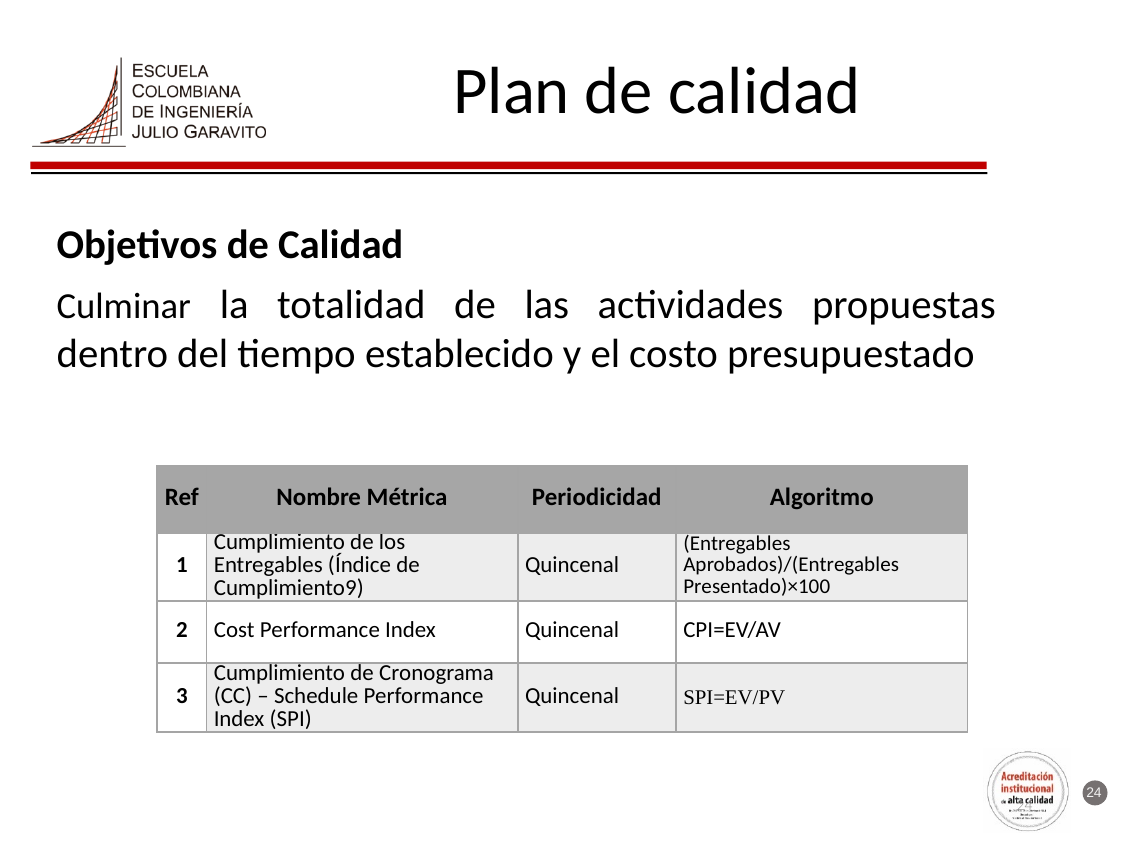

Plan de calidad
Objetivos de Calidad
Culminar la totalidad de las actividades propuestas dentro del tiempo establecido y el costo presupuestado
| Ref | Nombre Métrica | Periodicidad | Algoritmo |
| --- | --- | --- | --- |
| 1 | Cumplimiento de los Entregables (Índice de Cumplimiento9) | Quincenal | (Entregables Aprobados)/(Entregables Presentado)×100 |
| 2 | Cost Performance Index | Quincenal | CPI=EV/AV |
| 3 | Cumplimiento de Cronograma (CC) – Schedule Performance Index (SPI) | Quincenal | SPI=EV/PV |
24